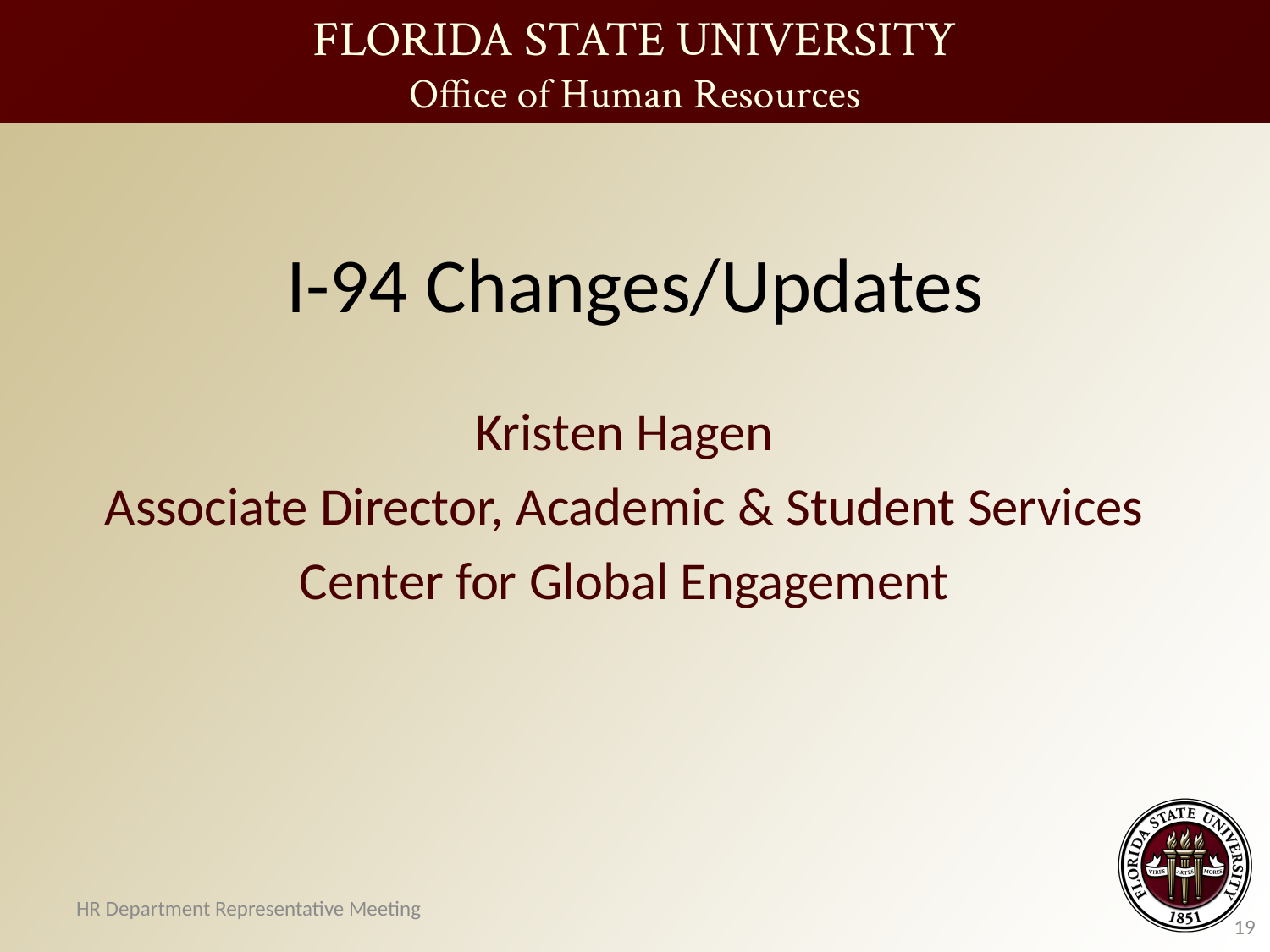

FLORIDA STATE UNIVERSITY
Office of Human Resources
# I-94 Changes/Updates
Kristen Hagen
Associate Director, Academic & Student Services
Center for Global Engagement
HR Department Representative Meeting
19